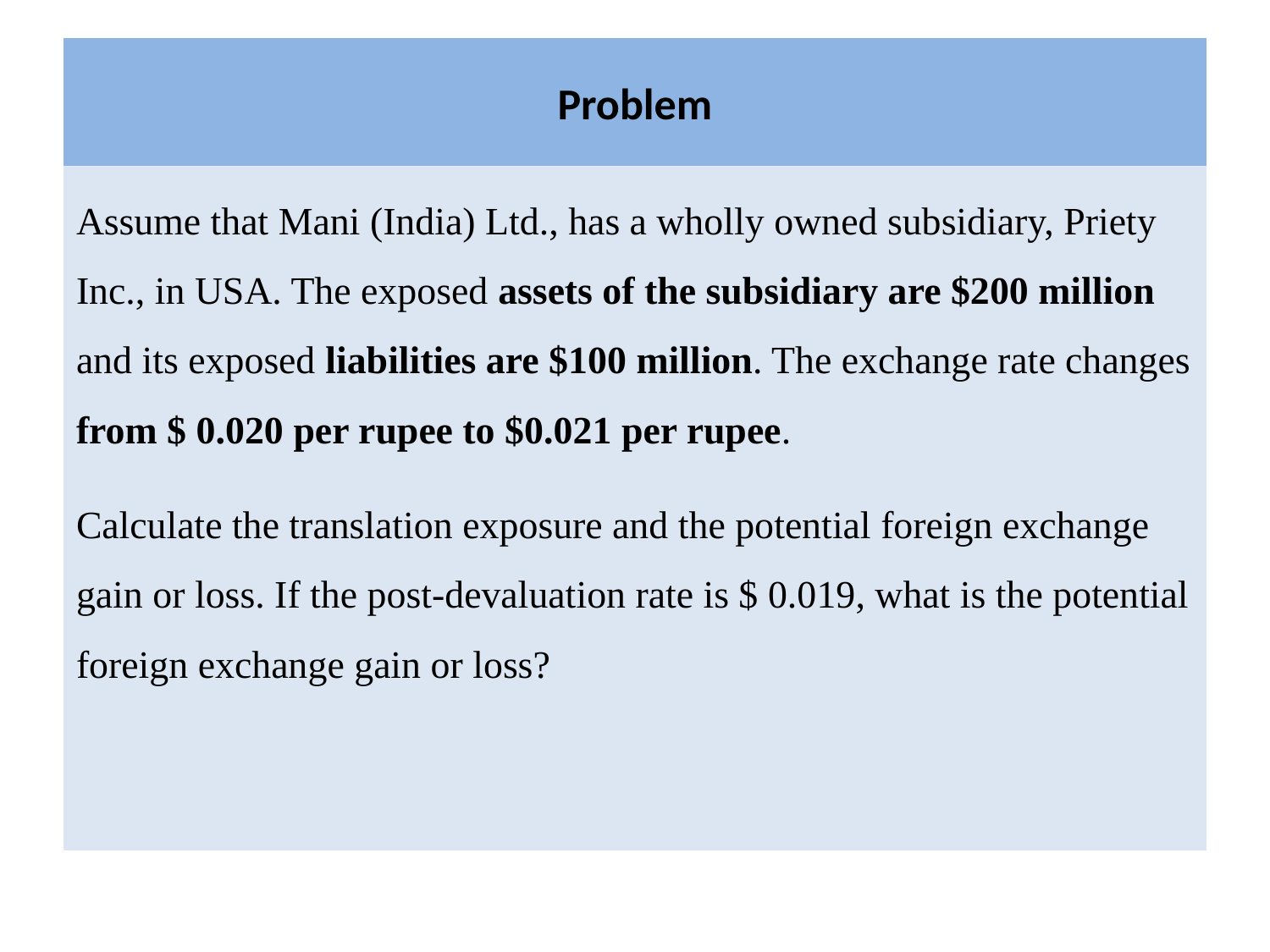

# Problem
Assume that Mani (India) Ltd., has a wholly owned subsidiary, Priety Inc., in USA. The exposed assets of the subsidiary are $200 million and its exposed liabilities are $100 million. The exchange rate changes from $ 0.020 per rupee to $0.021 per rupee.
Calculate the translation exposure and the potential foreign exchange gain or loss. If the post-devaluation rate is $ 0.019, what is the potential foreign exchange gain or loss?